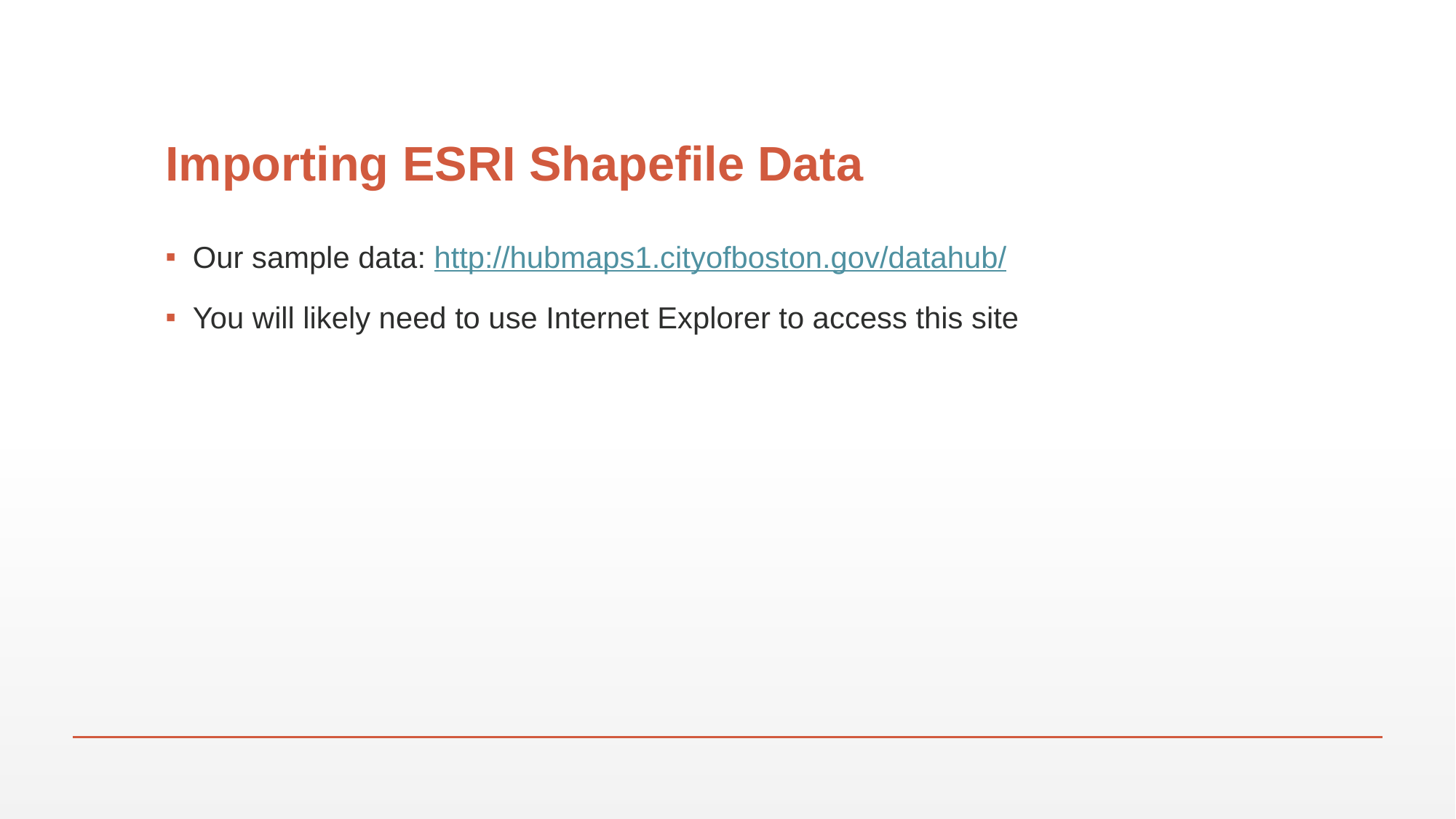

# Importing ESRI Shapefile Data
Our sample data: http://hubmaps1.cityofboston.gov/datahub/
You will likely need to use Internet Explorer to access this site